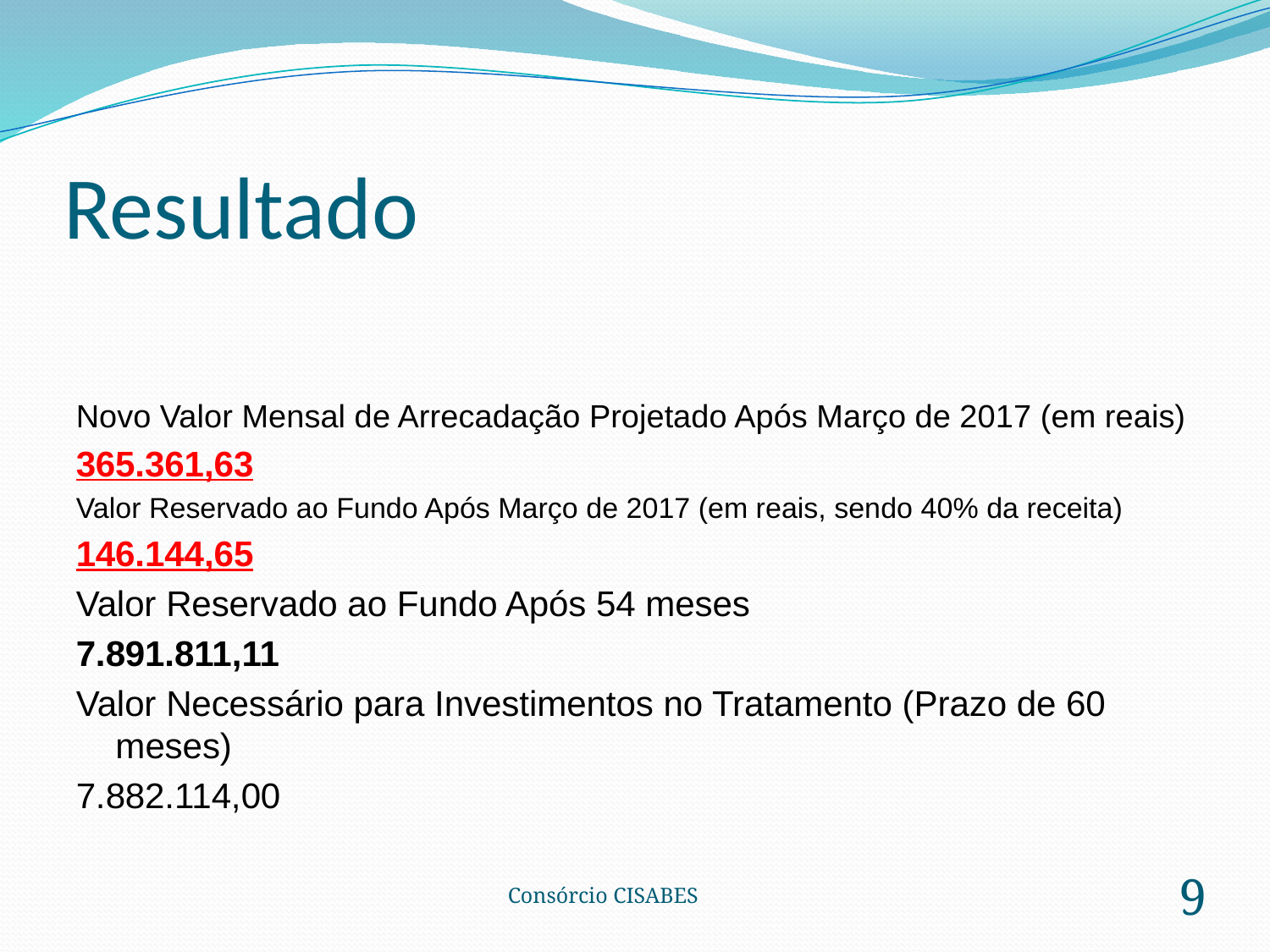

# Resultado

Novo Valor Mensal de Arrecadação Projetado Após Março de 2017 (em reais)
365.361,63
Valor Reservado ao Fundo Após Março de 2017 (em reais, sendo 40% da receita)
146.144,65
Valor Reservado ao Fundo Após 54 meses
7.891.811,11
Valor Necessário para Investimentos no Tratamento (Prazo de 60 meses)
7.882.114,00

Consórcio CISABES

9